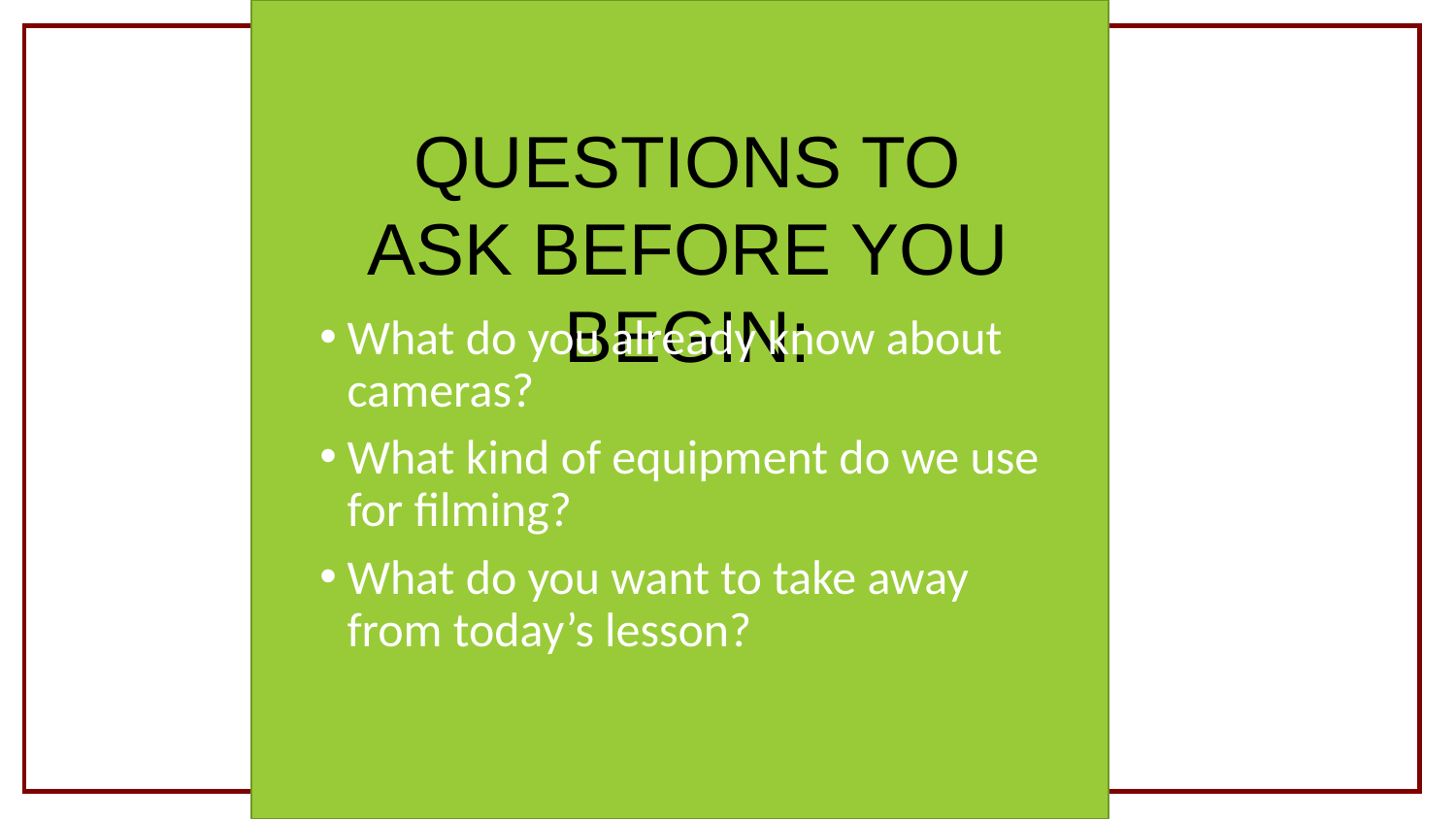

What do you already know about cameras?
What kind of equipment do we use for filming?
What do you want to take away from today’s lesson?